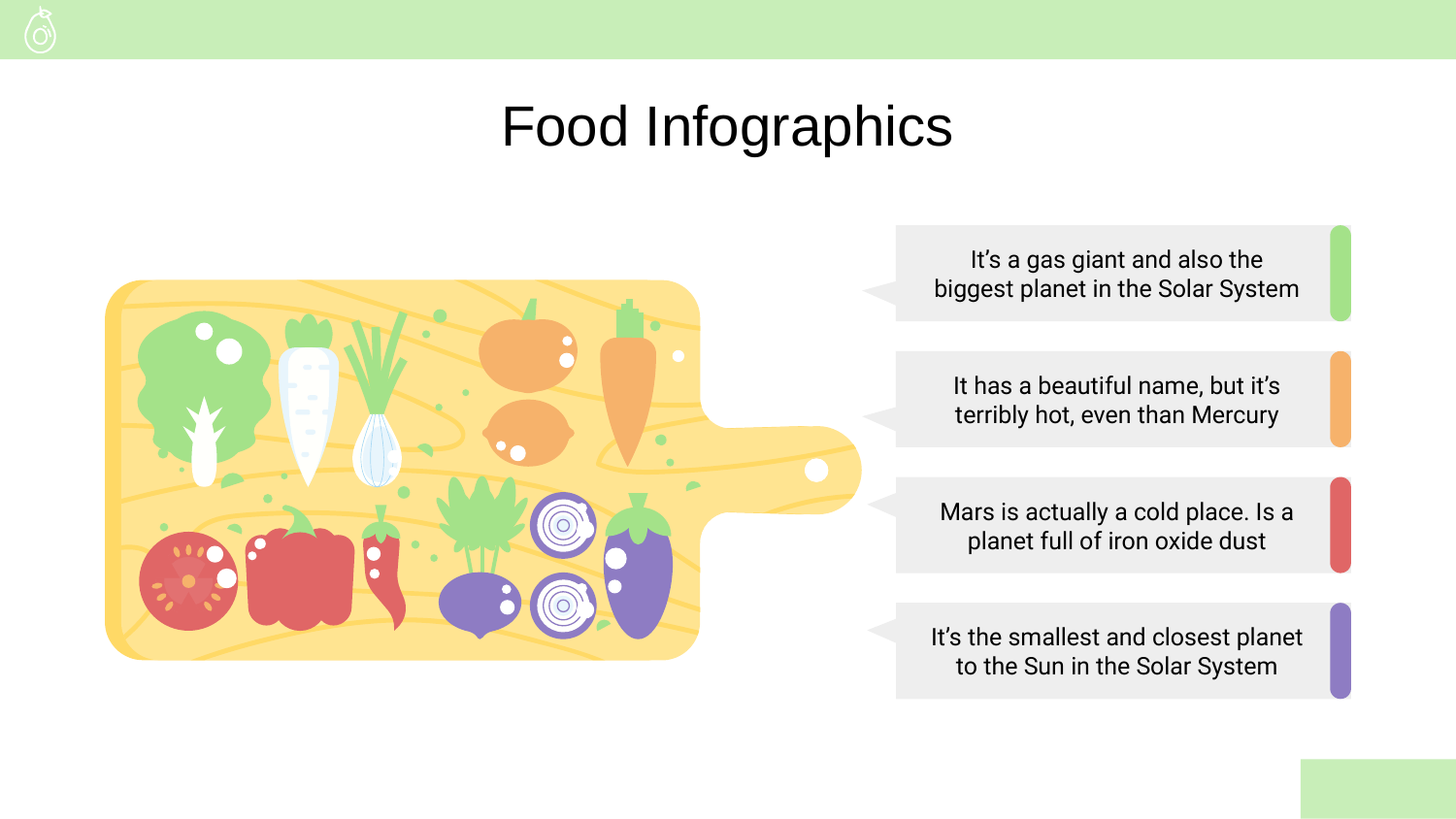

# Food Infographics

It’s a gas giant and also the biggest planet in the Solar System

It has a beautiful name, but it’s terribly hot, even than Mercury

Mars is actually a cold place. Is a planet full of iron oxide dust

It’s the smallest and closest planet to the Sun in the Solar System